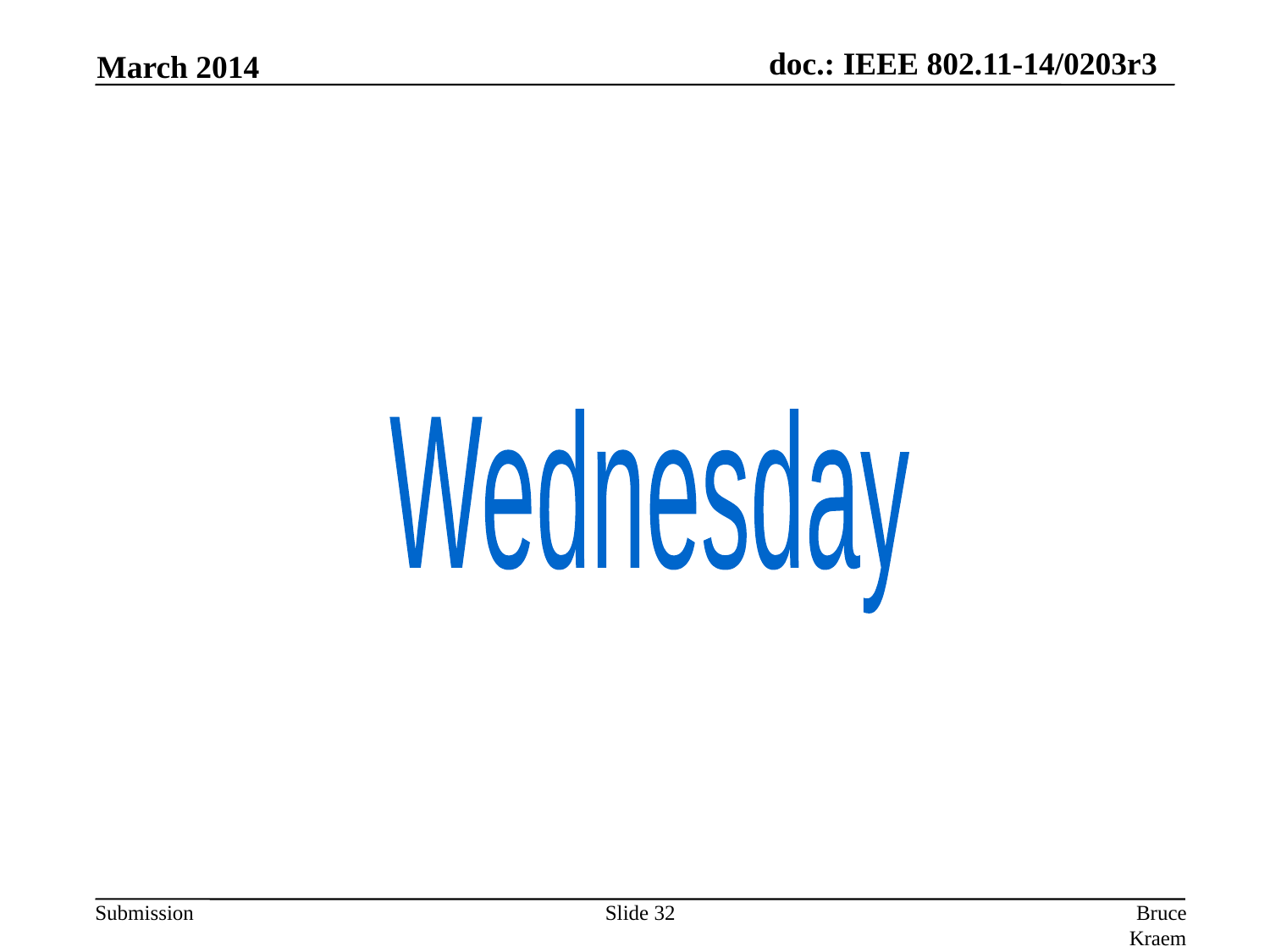

March 2014
Wednesday
Slide 32
Bruce Kraemer, Marvell